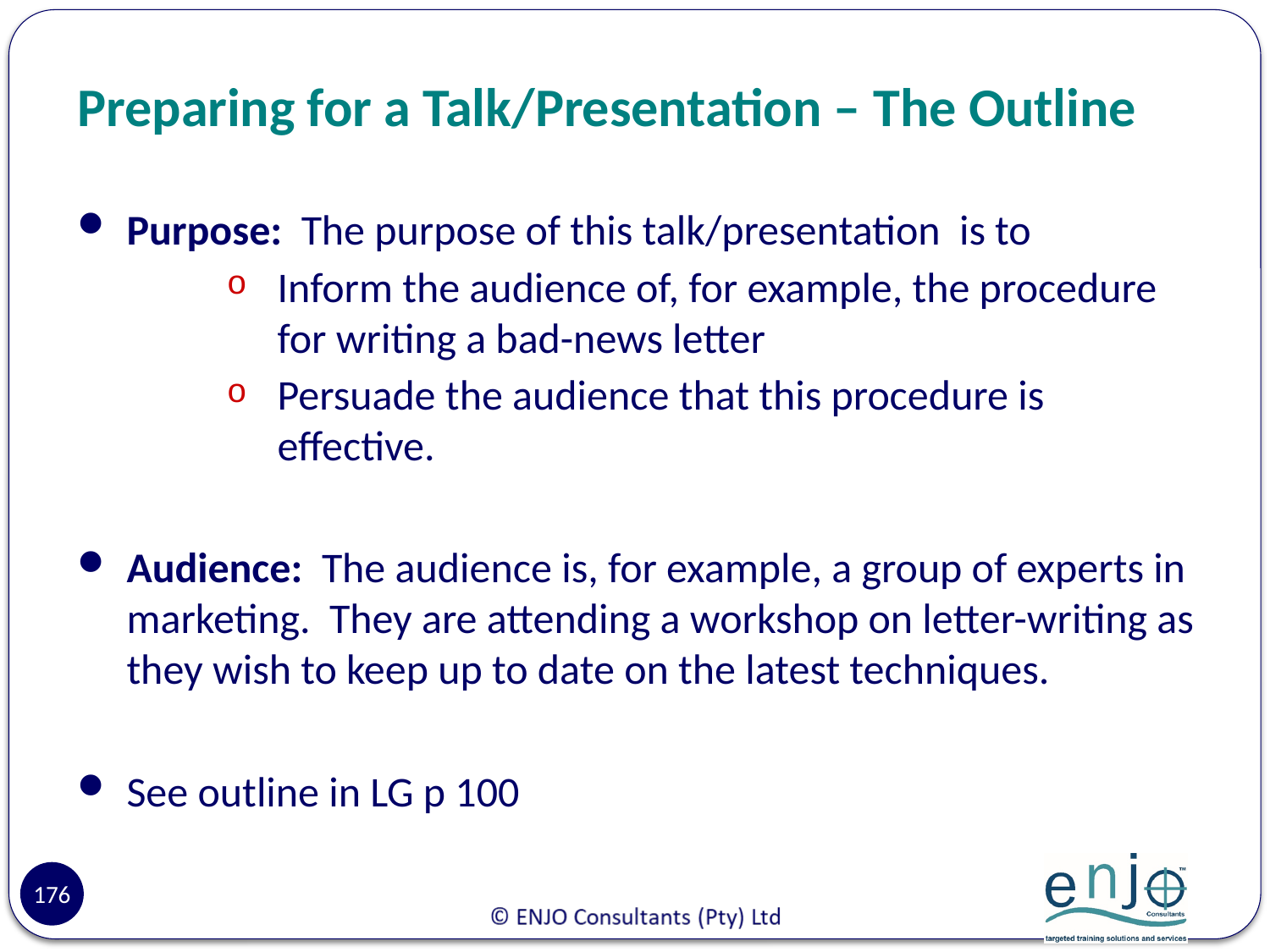

# Preparing for a Talk/Presentation – The Outline
Purpose:  The purpose of this talk/presentation  is to
Inform the audience of, for example, the procedure for writing a bad-news letter
Persuade the audience that this procedure is effective.

Audience:  The audience is, for example, a group of experts in marketing.  They are attending a workshop on letter-writing as they wish to keep up to date on the latest techniques.

See outline in LG p 100

176